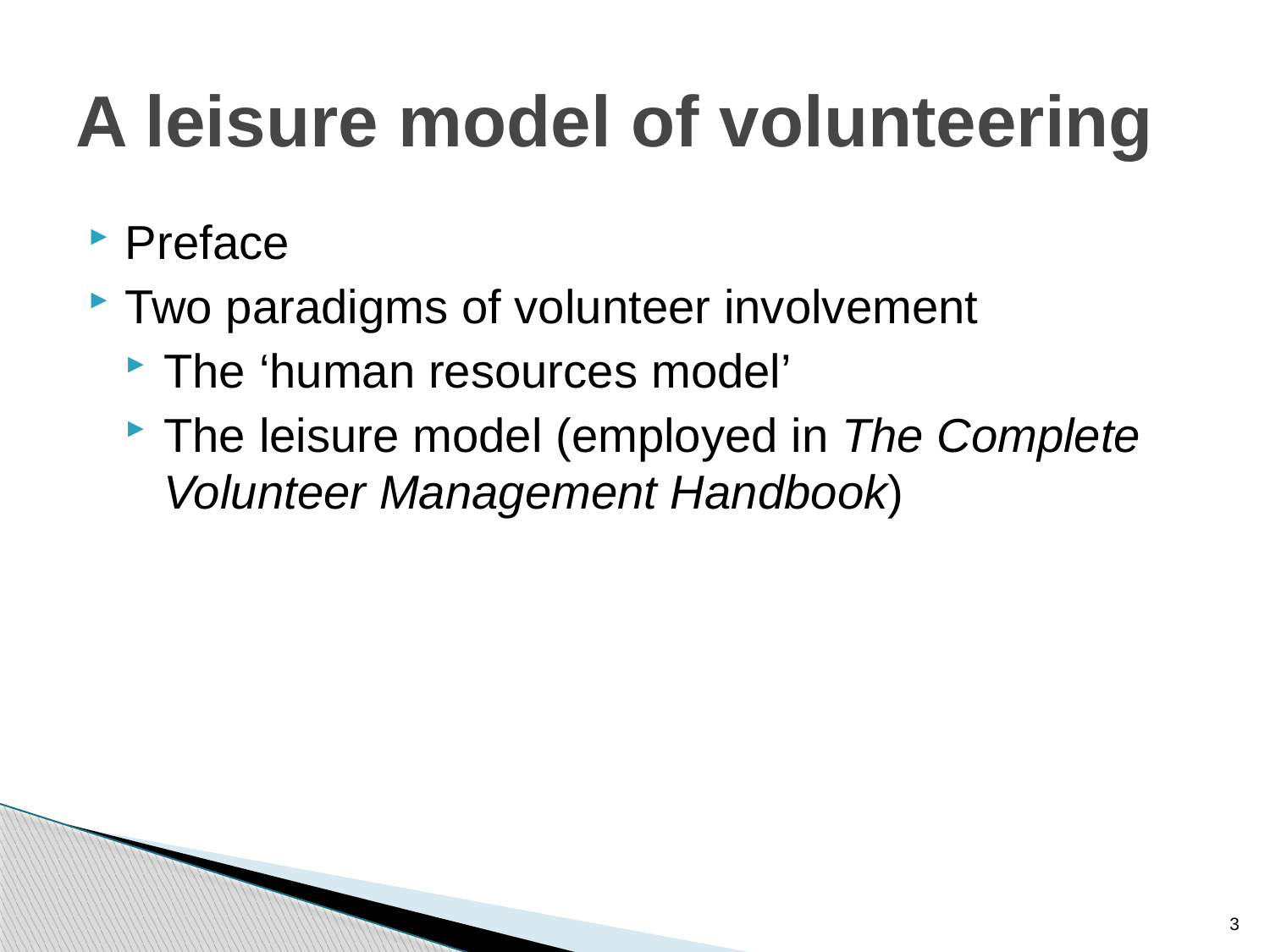

# A leisure model of volunteering
Preface
Two paradigms of volunteer involvement
The ‘human resources model’
The leisure model (employed in The Complete Volunteer Management Handbook)

3